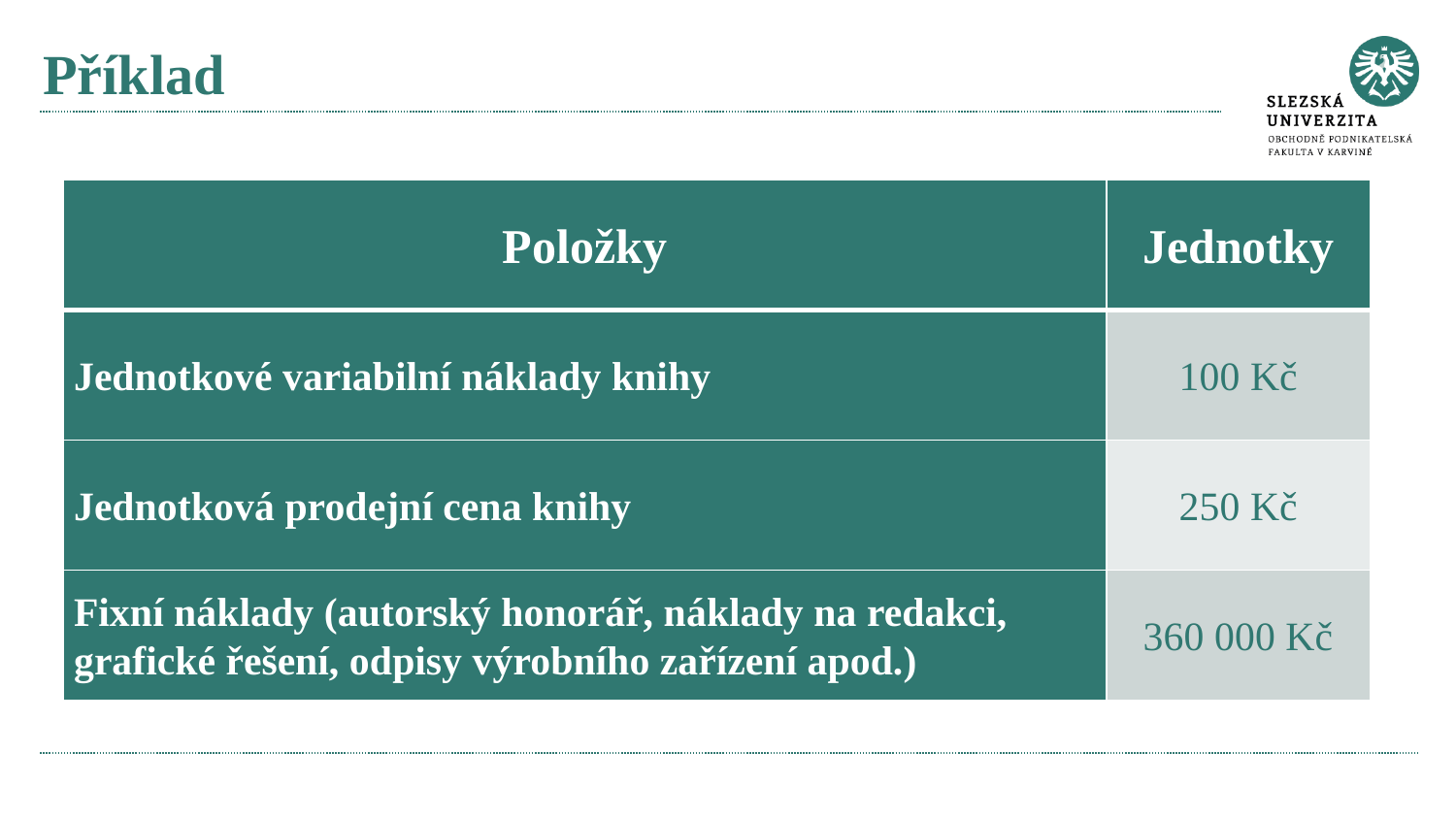

# Příklad

| Položky | Jednotky |
| --- | --- |
| Jednotkové variabilní náklady knihy | 100 Kč |
| Jednotková prodejní cena knihy | 250 Kč |
| Fixní náklady (autorský honorář, náklady na redakci, grafické řešení, odpisy výrobního zařízení apod.) | 360 000 Kč |